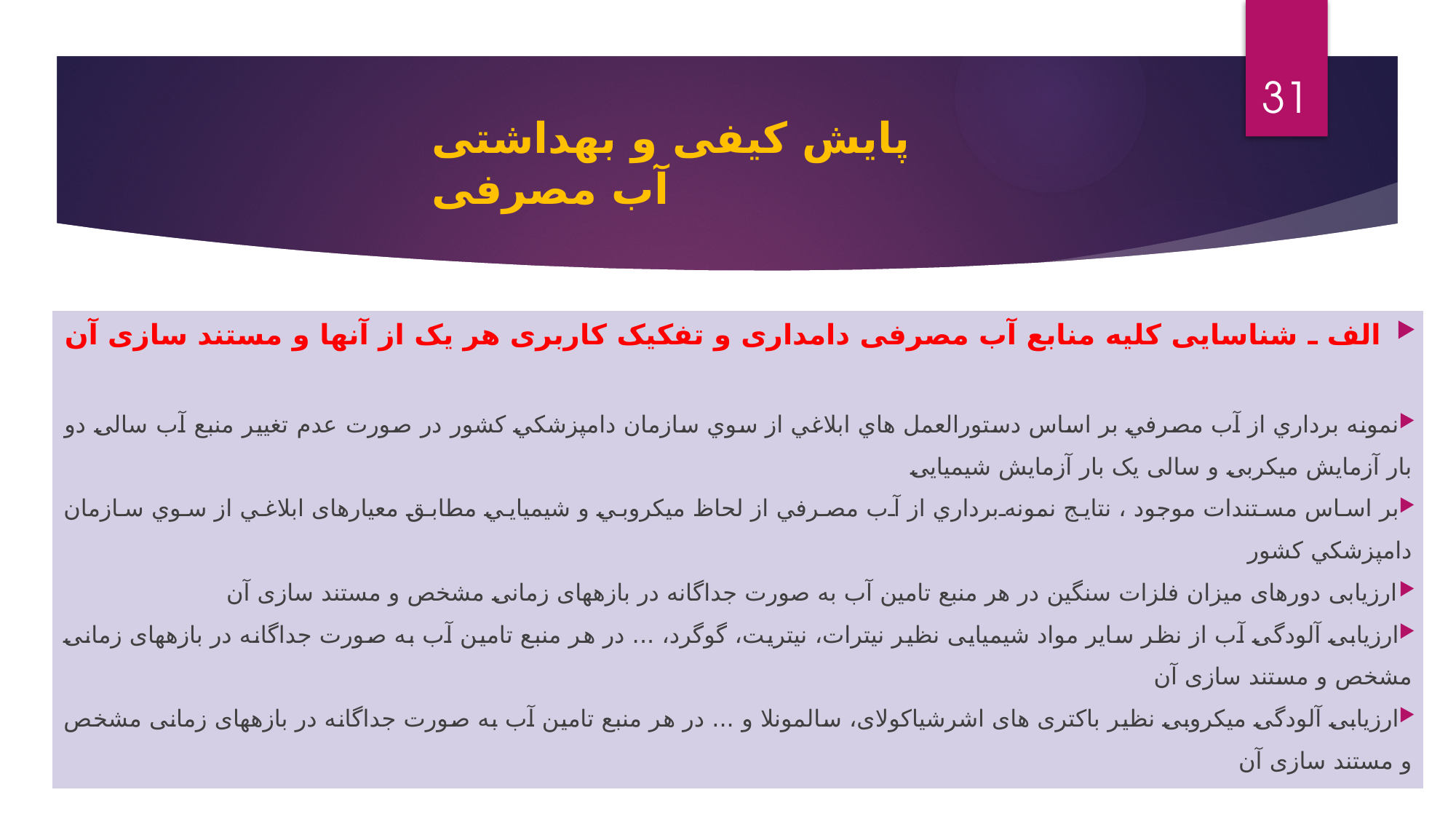

31
# پایش کیفی و بهداشتی آب مصرفی
الف ـ شناسایی کلیه منابع آب مصرفی دامداری و تفکیک کاربری هر یک از آن‏ها و مستند سازی آن

نمونه برداري از آب مصرفي بر اساس دستورالعمل هاي ابلاغي از سوي سازمان دامپزشكي كشور در صورت عدم تغییر منبع آب سالی دو بار آزمایش میکربی و سالی یک بار آزمایش شیمیایی
بر اساس مستندات موجود ، نتايج نمونه‌برداري از آب مصرفي از لحاظ ميكروبي و شيميايي مطابق معیارهای ابلاغي از سوي سازمان دامپزشكي كشور
ارزیابی دوره‏ای میزان فلزات سنگین در هر منبع تامین آب به صورت جداگانه در بازه‏های زمانی مشخص و مستند سازی آن
ارزیابی آلودگی آب از نظر سایر مواد شیمیایی نظیر نیترات، نیتریت، گوگرد، ... در هر منبع تامین آب به صورت جداگانه در بازه‏های زمانی مشخص و مستند سازی آن
ارزیابی آلودگی میکروبی نظیر باکتری های اشرشیاکولای، سالمونلا و ... در هر منبع تامین آب به صورت جداگانه در بازه‏های زمانی مشخص و مستند سازی آن